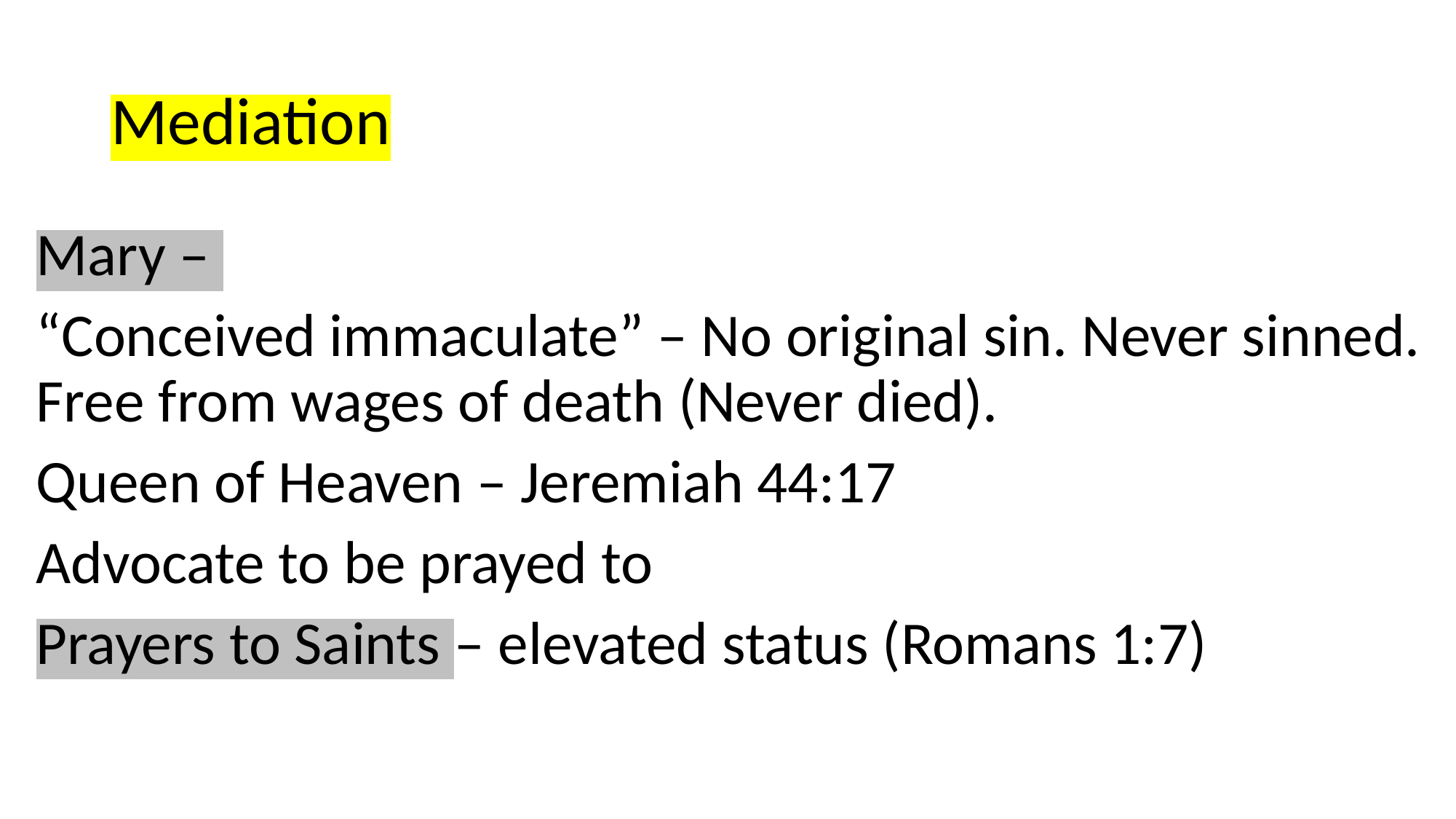

# Mediation
Mary –
“Conceived immaculate” – No original sin. Never sinned. Free from wages of death (Never died).
Queen of Heaven – Jeremiah 44:17
Advocate to be prayed to
Prayers to Saints – elevated status (Romans 1:7)